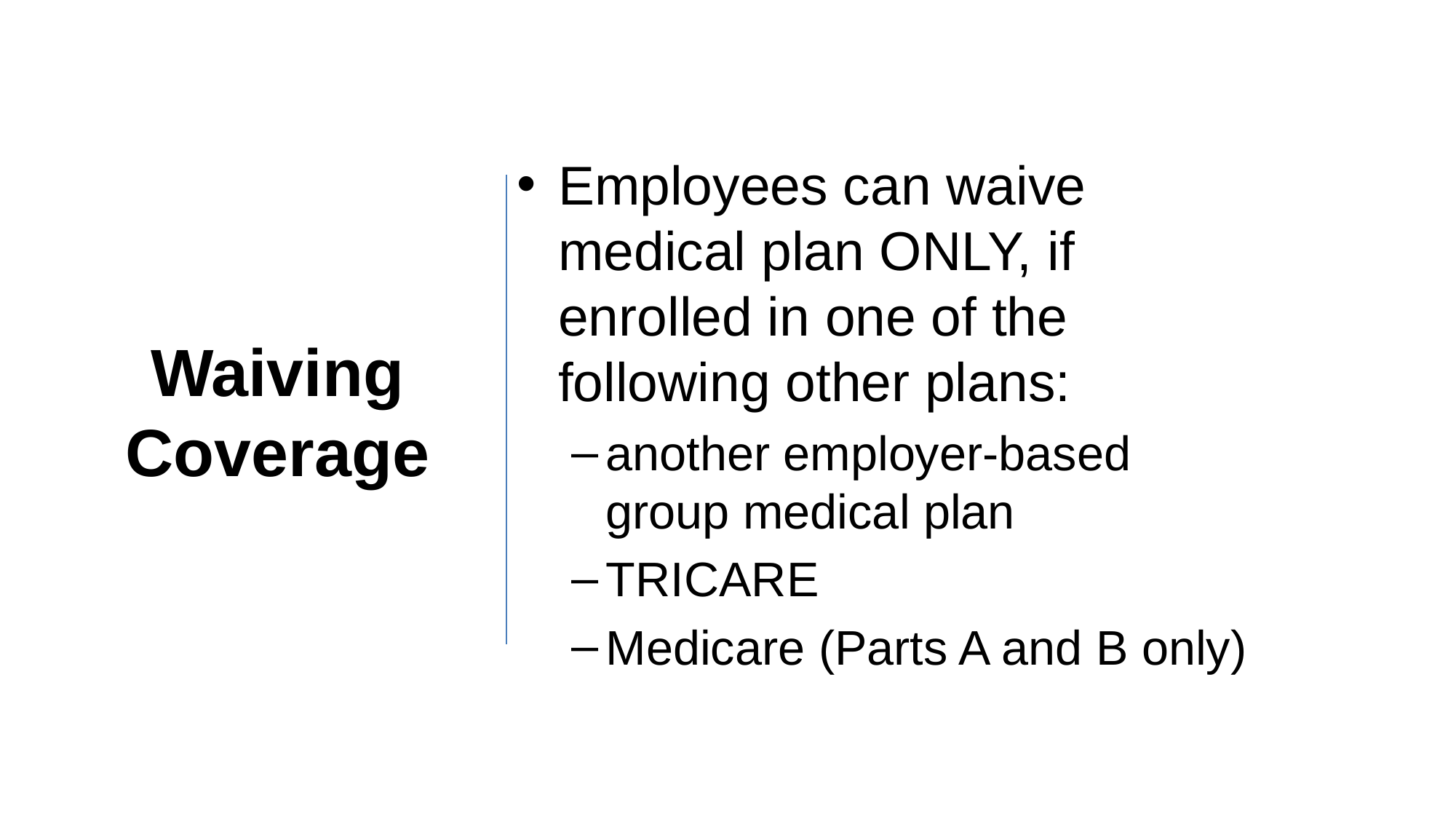

Employees can waive medical plan ONLY, if enrolled in one of the following other plans:
another employer-based group medical plan
TRICARE
Medicare (Parts A and B only)
# Waiving Coverage